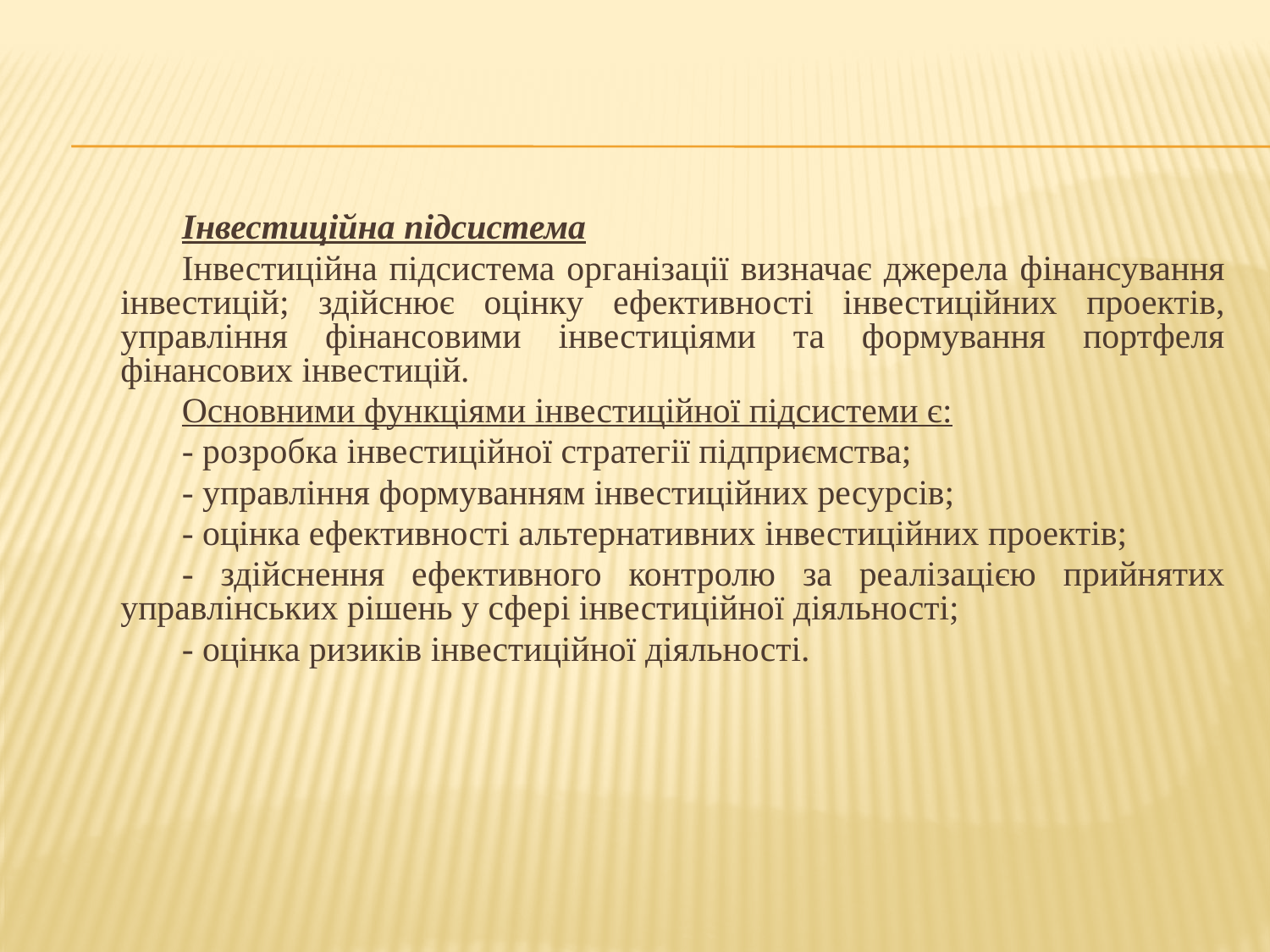

Інвестиційна підсистема
Інвестиційна підсистема організації визначає джерела фінансування інвестицій; здійснює оцінку ефективності інвестиційних проектів, управління фінансовими інвестиціями та формування портфеля фінансових інвестицій.
Основними функціями інвестиційної підсистеми є:
- розробка інвестиційної стратегії підприємства;
- управління формуванням інвестиційних ресурсів;
- оцінка ефективності альтернативних інвестиційних проектів;
- здійснення ефективного контролю за реалізацією прийнятих управлінських рішень у сфері інвестиційної діяльності;
- оцінка ризиків інвестиційної діяльності.